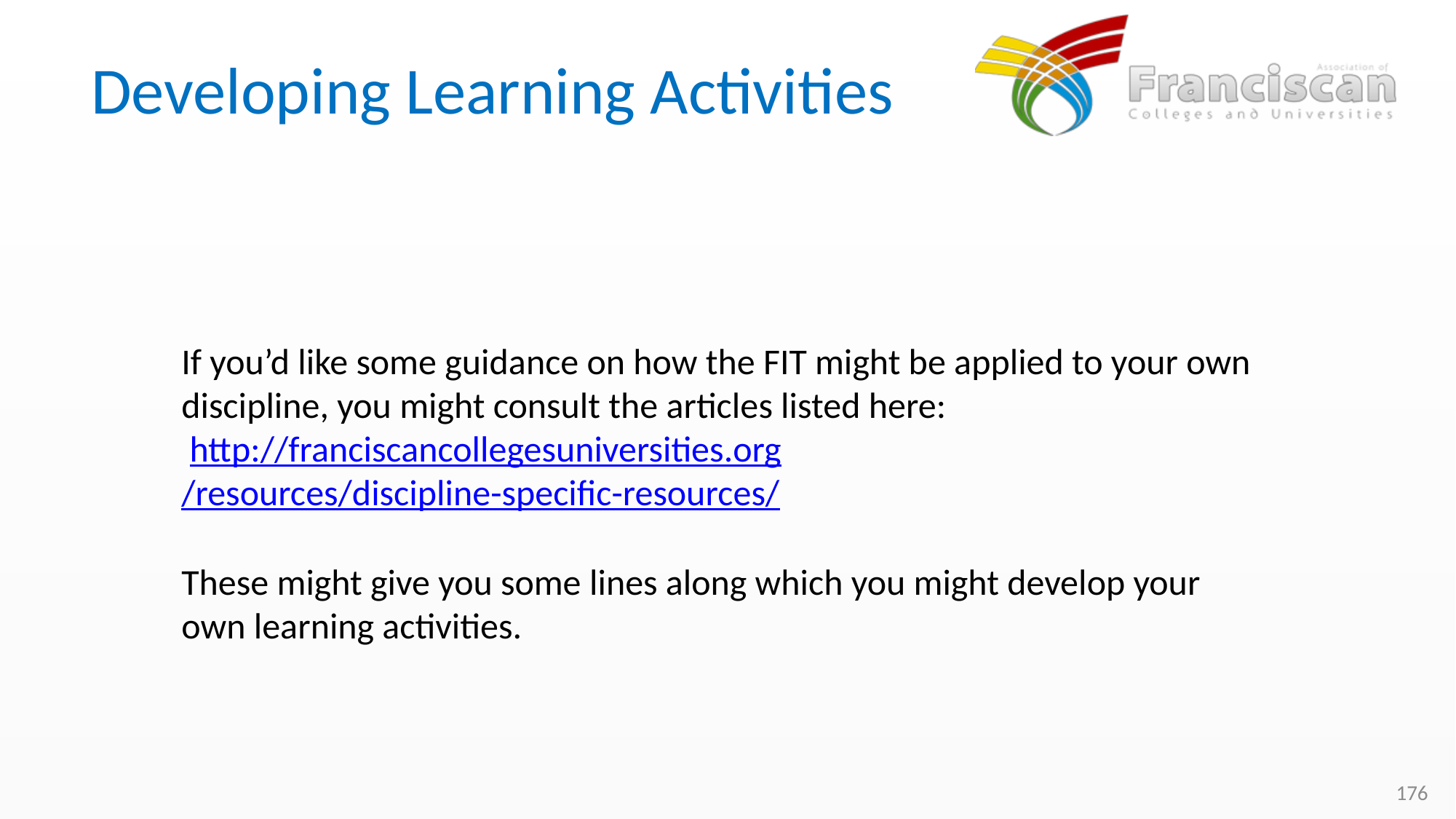

# Developing Learning Activities
If you’d like some guidance on how the FIT might be applied to your own discipline, you might consult the articles listed here:
 http://franciscancollegesuniversities.org/resources/discipline-specific-resources/
These might give you some lines along which you might develop your own learning activities.
176